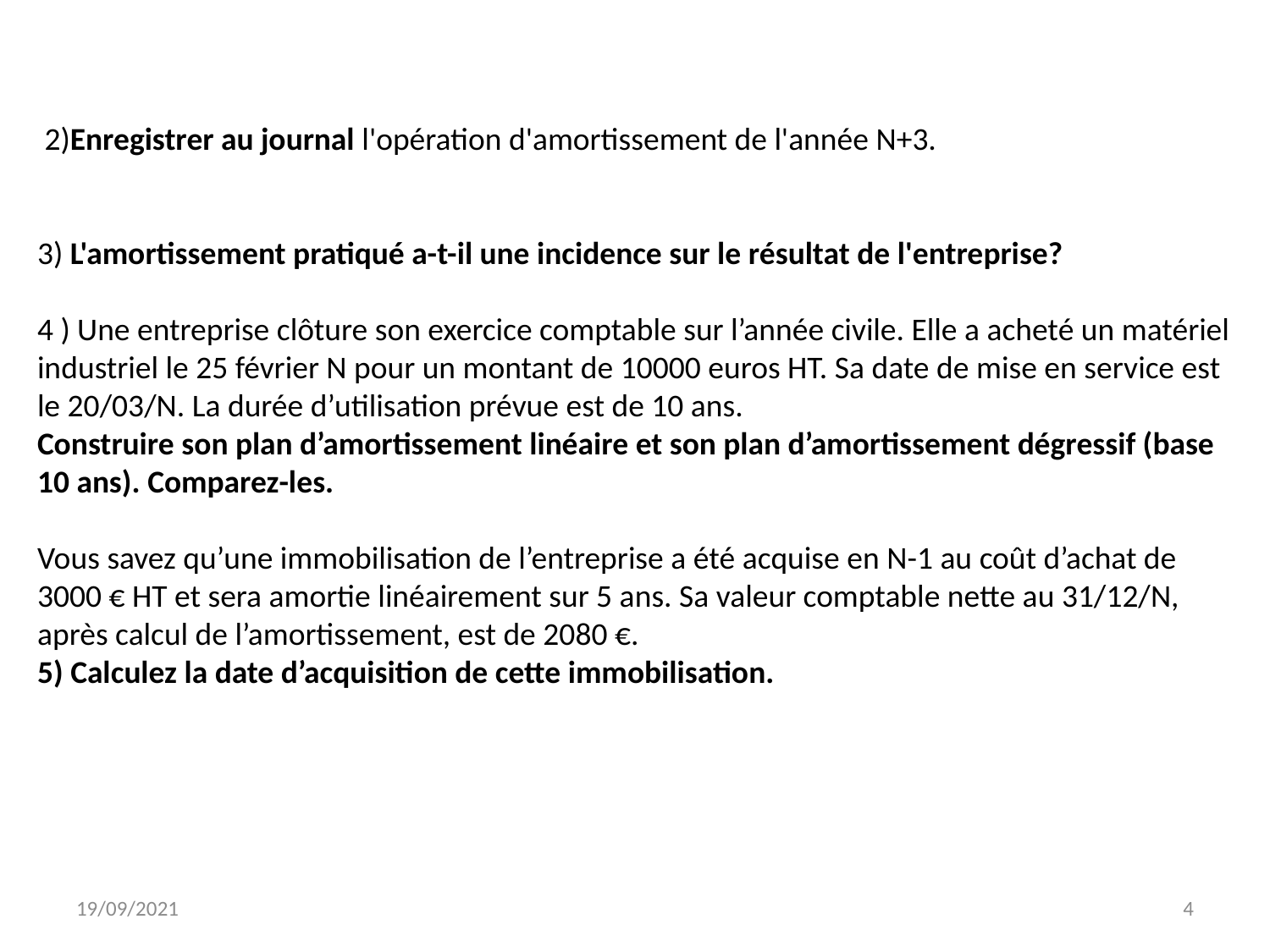

2)Enregistrer au journal l'opération d'amortissement de l'année N+3.

3) L'amortissement pratiqué a-t-il une incidence sur le résultat de l'entreprise?

4 ) Une entreprise clôture son exercice comptable sur l’année civile. Elle a acheté un matériel industriel le 25 février N pour un montant de 10000 euros HT. Sa date de mise en service est le 20/03/N. La durée d’utilisation prévue est de 10 ans.
Construire son plan d’amortissement linéaire et son plan d’amortissement dégressif (base 10 ans). Comparez-les.

Vous savez qu’une immobilisation de l’entreprise a été acquise en N-1 au coût d’achat de 3000 € HT et sera amortie linéairement sur 5 ans. Sa valeur comptable nette au 31/12/N, après calcul de l’amortissement, est de 2080 €.
5) Calculez la date d’acquisition de cette immobilisation.

19/09/2021
4